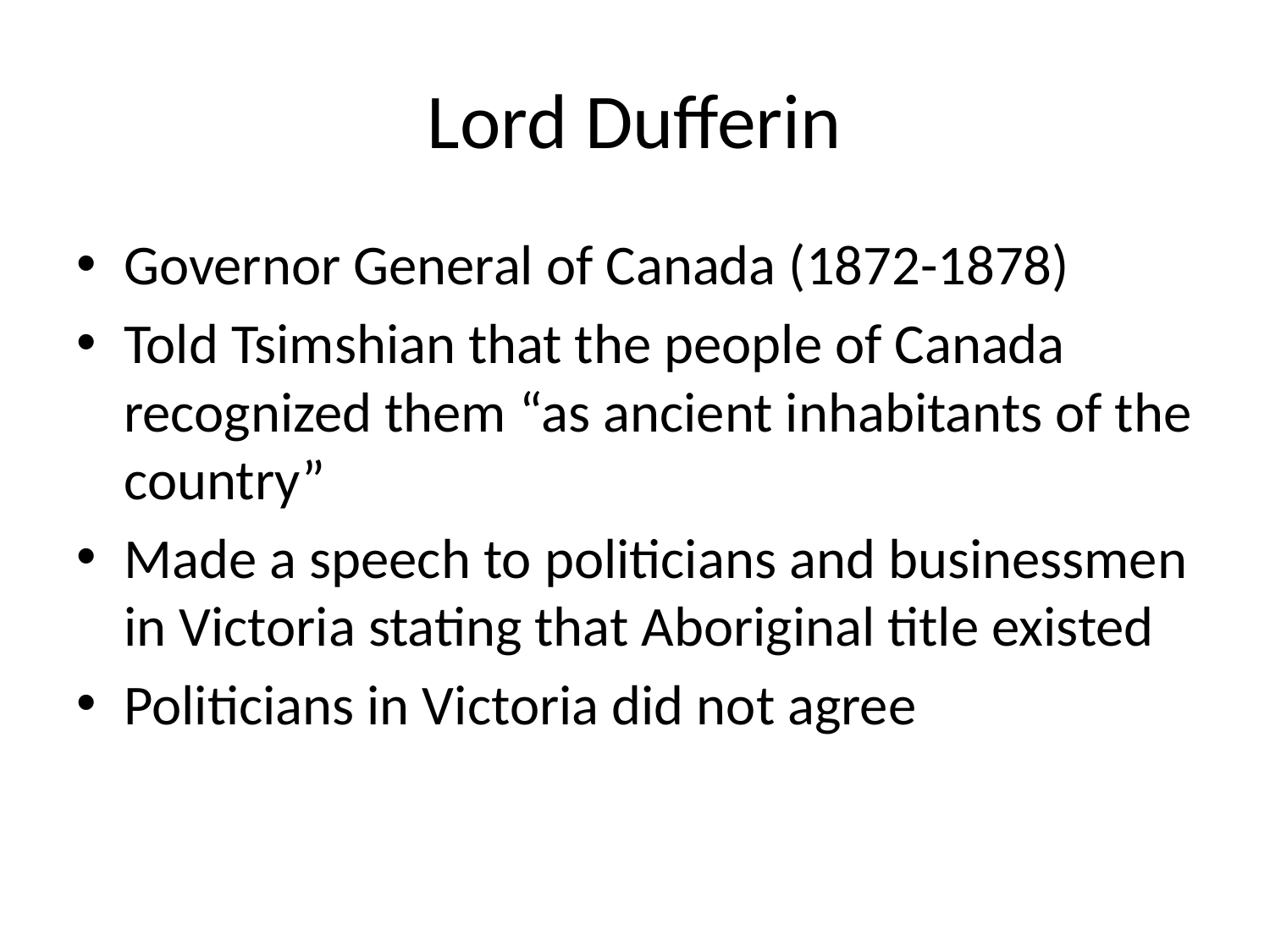

# Lord Dufferin
Governor General of Canada (1872-1878)
Told Tsimshian that the people of Canada recognized them “as ancient inhabitants of the country”
Made a speech to politicians and businessmen in Victoria stating that Aboriginal title existed
Politicians in Victoria did not agree